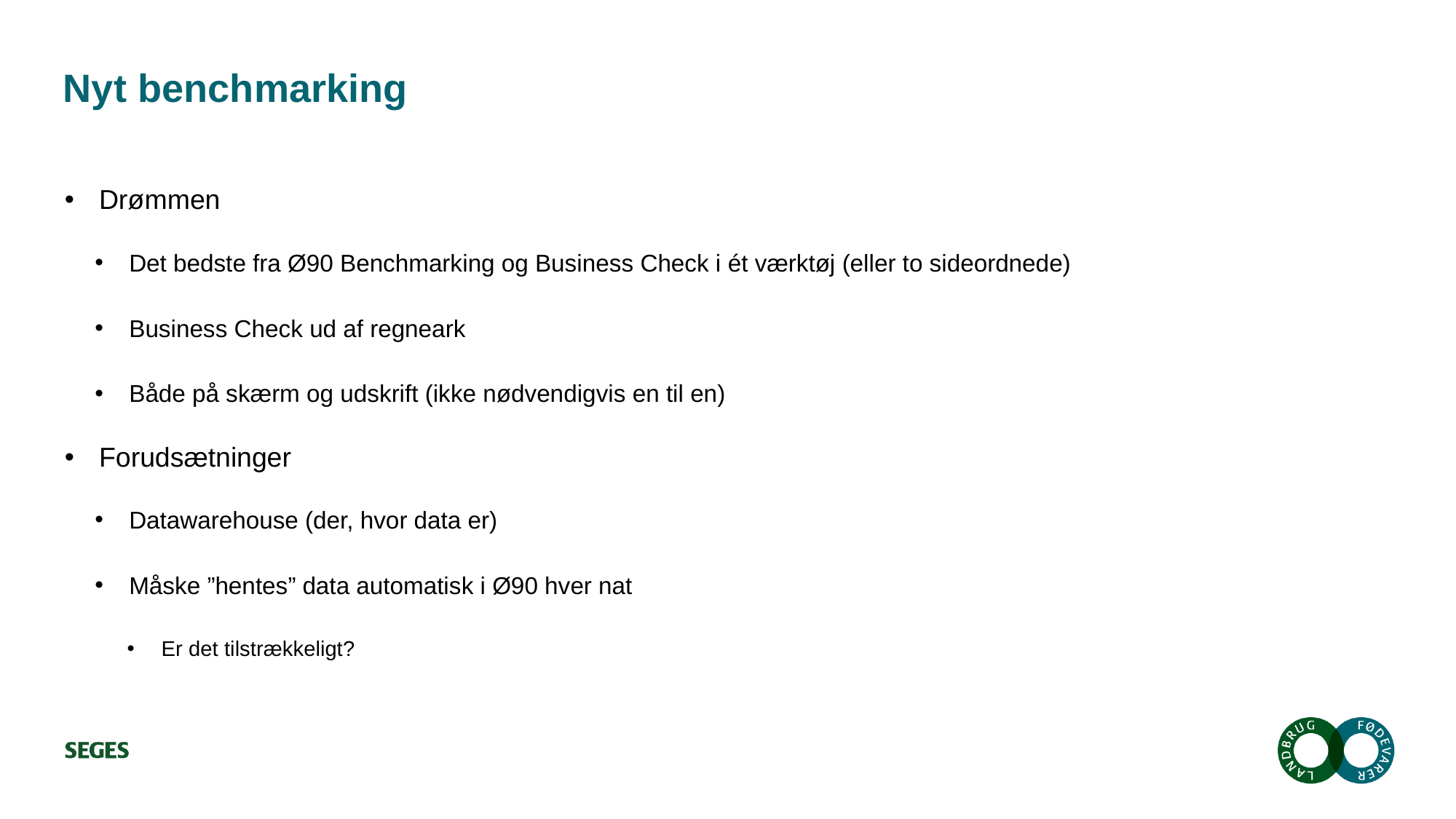

# Nyt benchmarking
Drømmen
Det bedste fra Ø90 Benchmarking og Business Check i ét værktøj (eller to sideordnede)
Business Check ud af regneark
Både på skærm og udskrift (ikke nødvendigvis en til en)
Forudsætninger
Datawarehouse (der, hvor data er)
Måske ”hentes” data automatisk i Ø90 hver nat
Er det tilstrækkeligt?